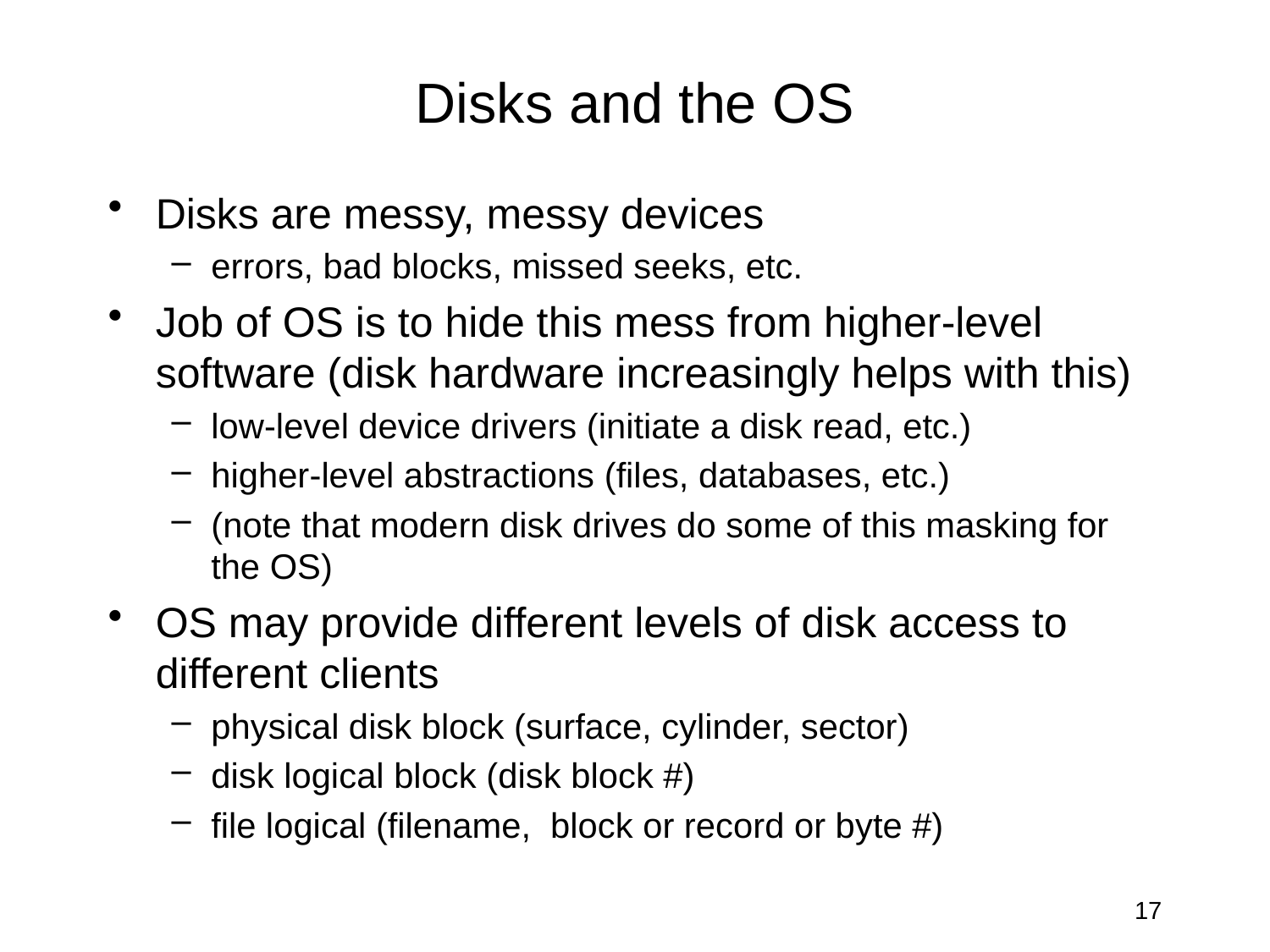

# Disks and the OS
Disks are messy, messy devices
errors, bad blocks, missed seeks, etc.
Job of OS is to hide this mess from higher-level software (disk hardware increasingly helps with this)
low-level device drivers (initiate a disk read, etc.)
higher-level abstractions (files, databases, etc.)
(note that modern disk drives do some of this masking for the OS)
OS may provide different levels of disk access to different clients
physical disk block (surface, cylinder, sector)
disk logical block (disk block #)
file logical (filename,  block or record or byte #)

17